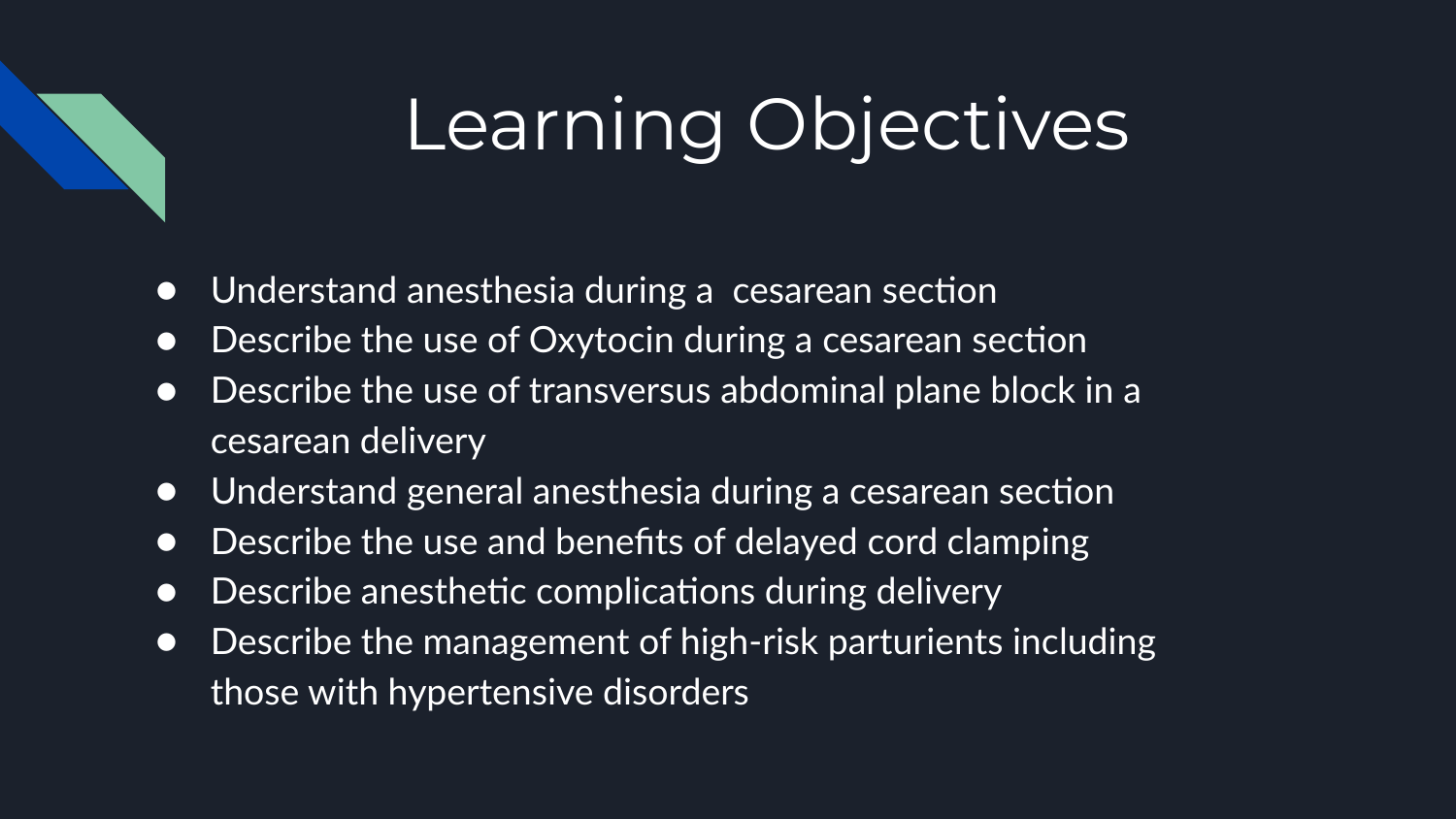

# Learning Objectives
Understand anesthesia during a  cesarean section
Describe the use of Oxytocin during a cesarean section
Describe the use of transversus abdominal plane block in a cesarean delivery
Understand general anesthesia during a cesarean section
Describe the use and benefits of delayed cord clamping
Describe anesthetic complications during delivery
Describe the management of high-risk parturients including those with hypertensive disorders